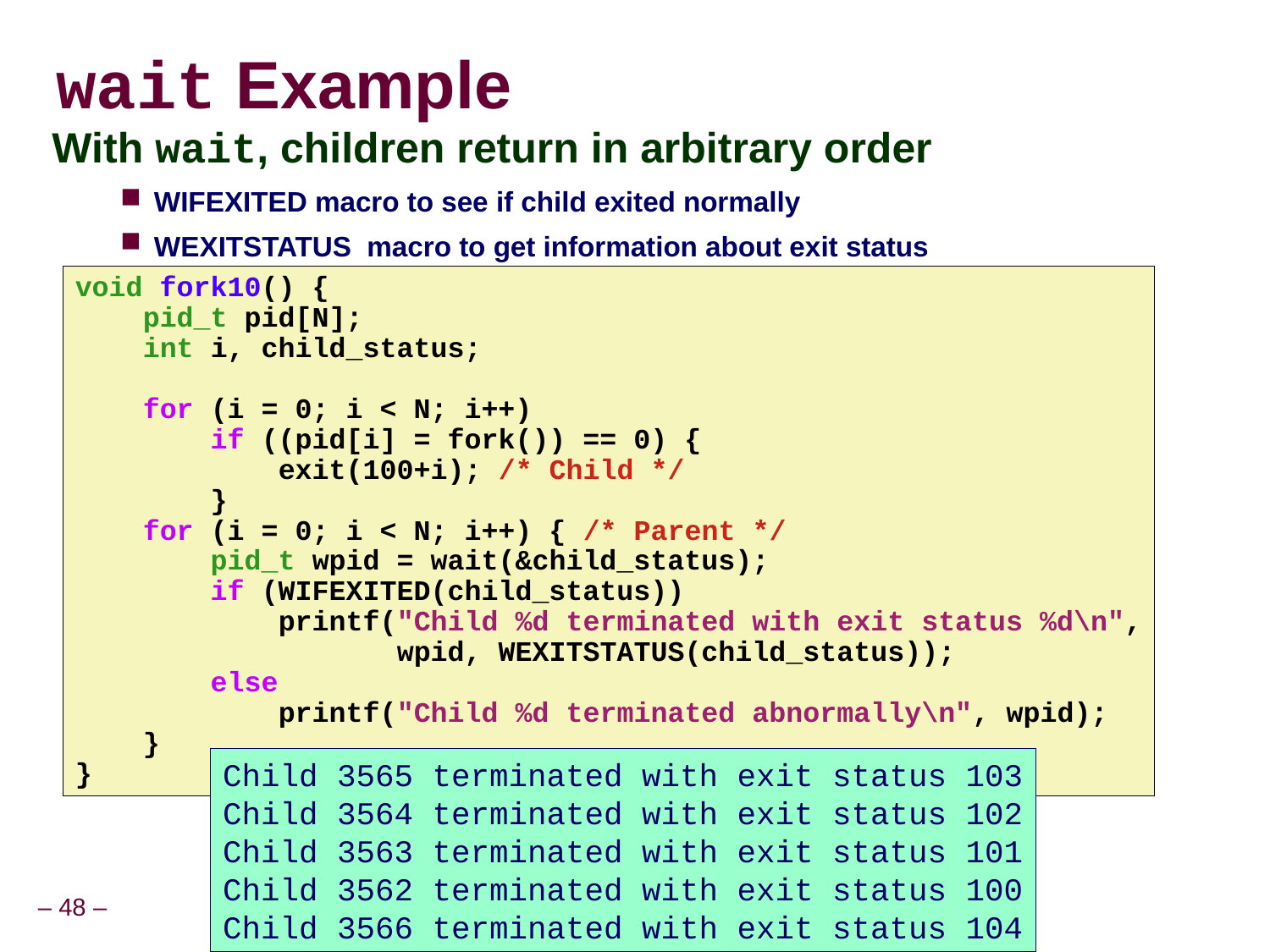

# wait Example

With wait, children return in arbitrary order
WIFEXITED macro to see if child exited normally
WEXITSTATUS  macro to get information about exit status
void fork10() {
    pid_t pid[N];
    int i, child_status;

    for (i = 0; i < N; i++)
        if ((pid[i] = fork()) == 0) {
            exit(100+i); /* Child */
        }
    for (i = 0; i < N; i++) { /* Parent */
        pid_t wpid = wait(&child_status);
        if (WIFEXITED(child_status))
            printf("Child %d terminated with exit status %d\n",
                   wpid, WEXITSTATUS(child_status));
        else
            printf("Child %d terminated abnormally\n", wpid);
    }
}
Child 3565 terminated with exit status 103
Child 3564 terminated with exit status 102
Child 3563 terminated with exit status 101
Child 3562 terminated with exit status 100
Child 3566 terminated with exit status 104